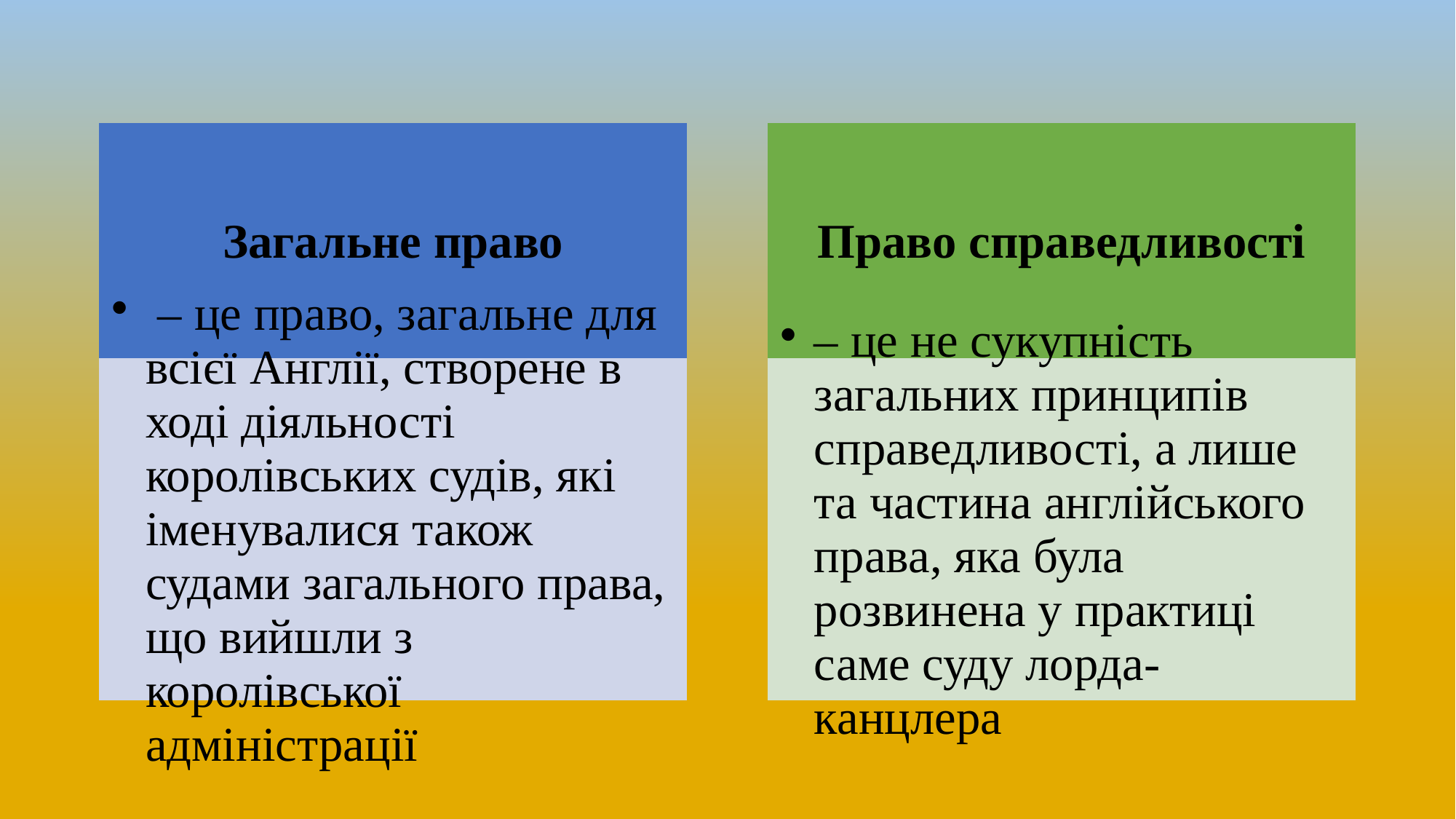

Загальне право
Право справедливості
– це не сукупність загальних принципів справедливості, а лише та частина англійського права, яка була розвинена у практиці саме суду лорда-канцлера
 – це право, загальне для всієї Англії, створене в ході діяльності королівських судів, які іменувалися також судами загального права, що вийшли з королівської адміністрації